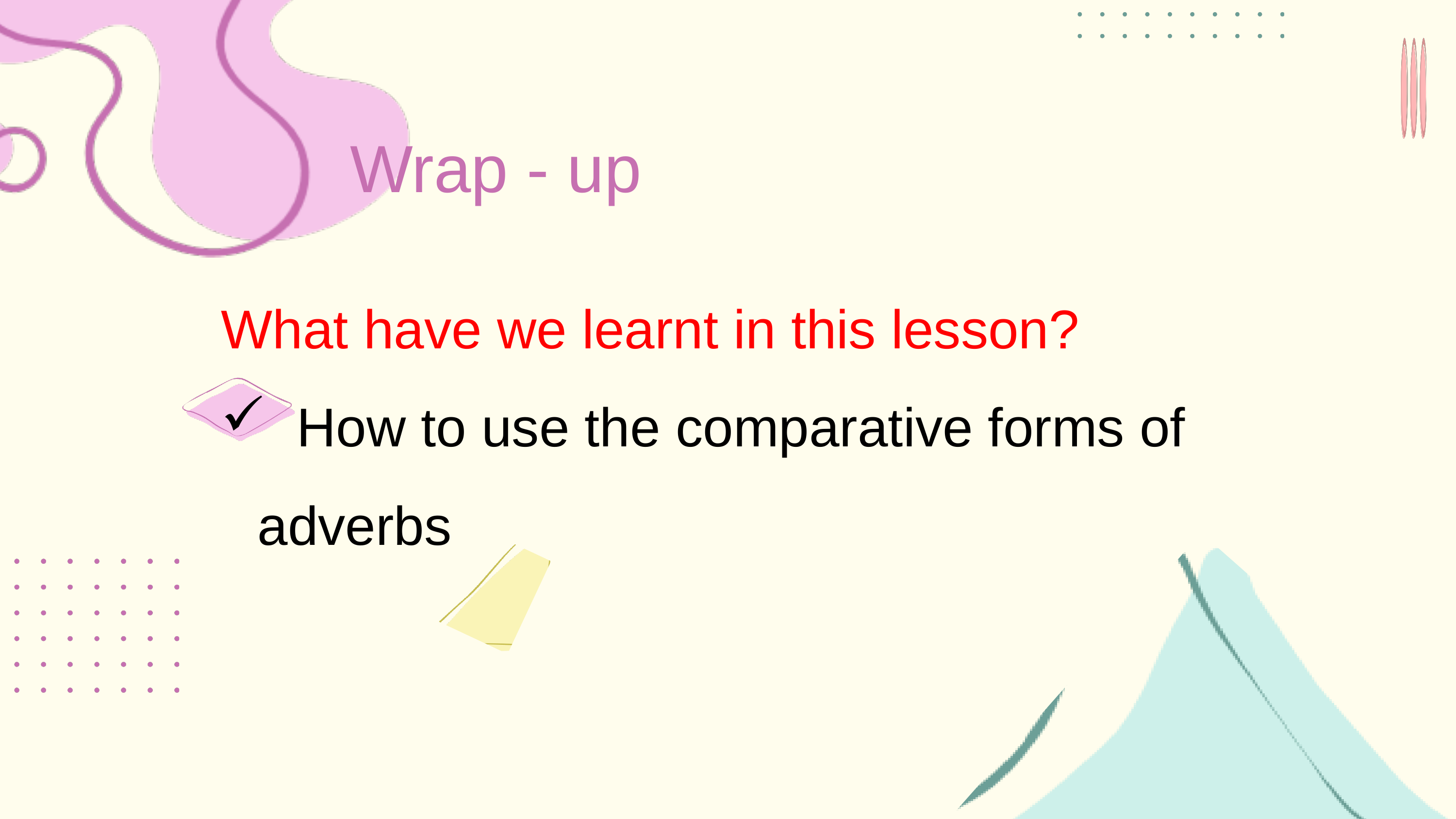

Wrap - up
What have we learnt in this lesson?
  How to use the comparative forms of adverbs